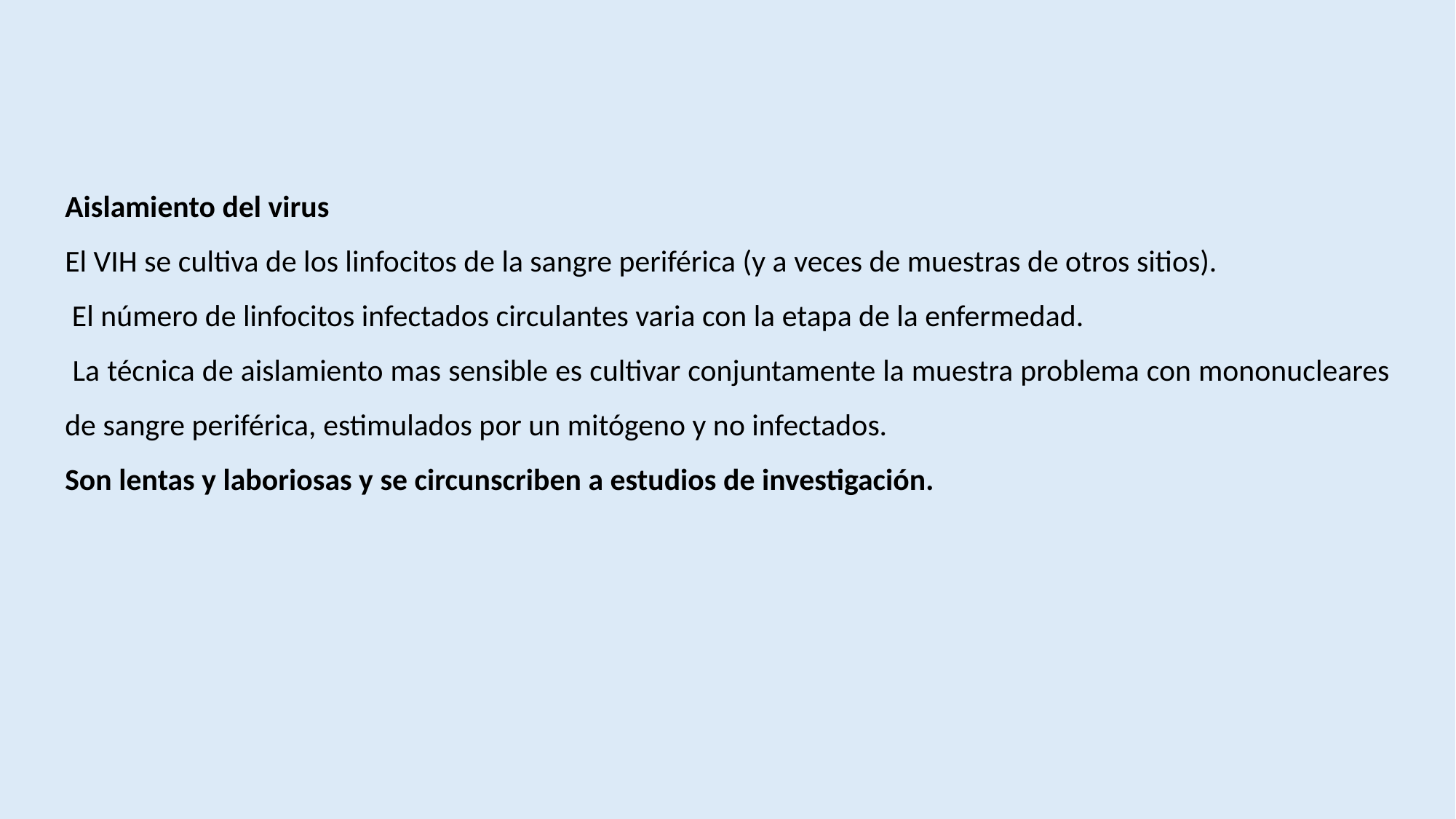

Aislamiento del virus
El VIH se cultiva de los linfocitos de la sangre periférica (y a veces de muestras de otros sitios).
 El número de linfocitos infectados circulantes varia con la etapa de la enfermedad.
 La técnica de aislamiento mas sensible es cultivar conjuntamente la muestra problema con mononucleares de sangre periférica, estimulados por un mitógeno y no infectados.
Son lentas y laboriosas y se circunscriben a estudios de investigación.